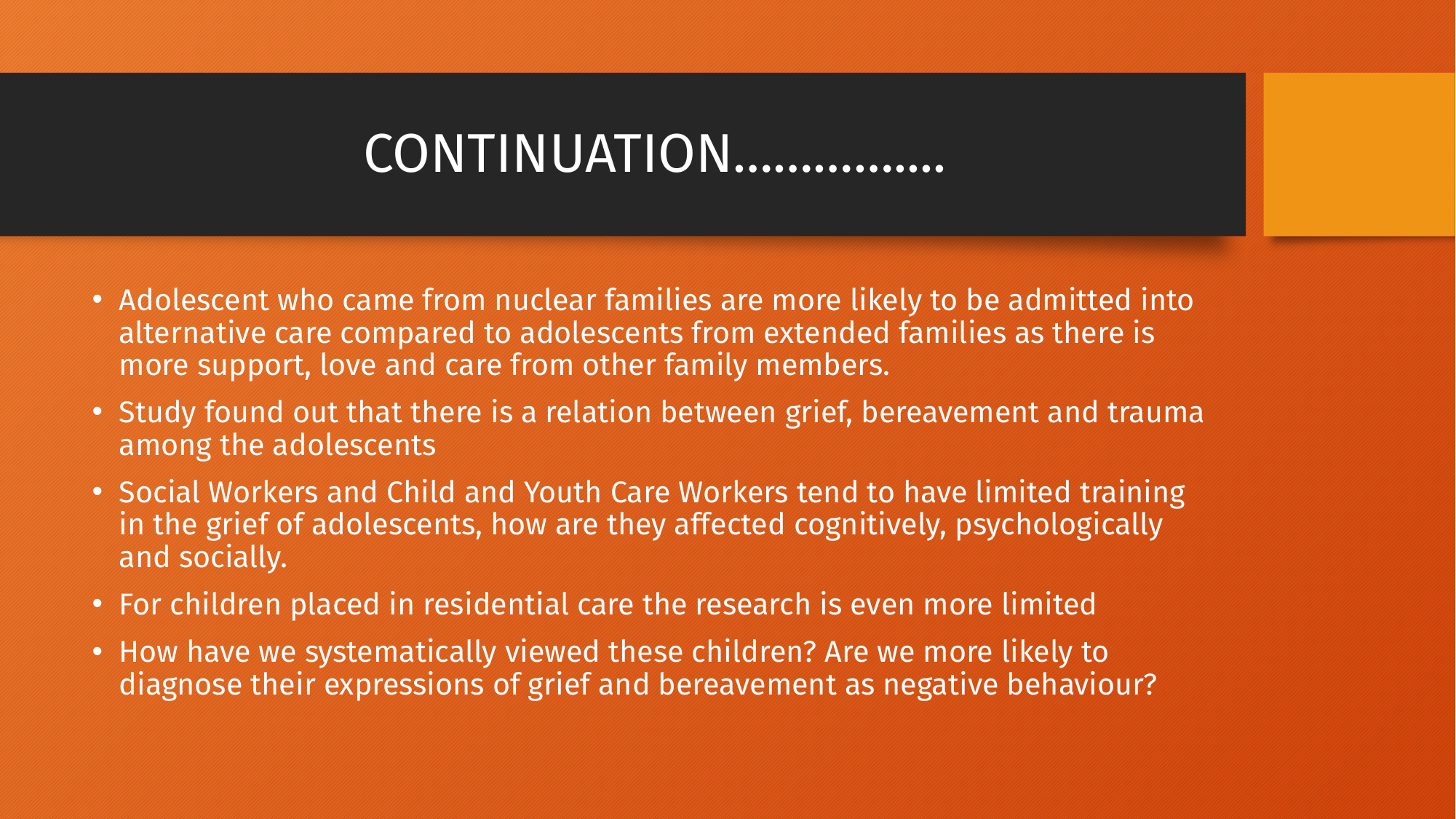

# CONTINUATION…………....
Adolescent who came from nuclear families are more likely to be admitted into alternative care compared to adolescents from extended families as there is more support, love and care from other family members.
Study found out that there is a relation between grief, bereavement and trauma among the adolescents
Social Workers and Child and Youth Care Workers tend to have limited training in the grief of adolescents, how are they affected cognitively, psychologically and socially.
For children placed in residential care the research is even more limited
How have we systematically viewed these children? Are we more likely to diagnose their expressions of grief and bereavement as negative behaviour?